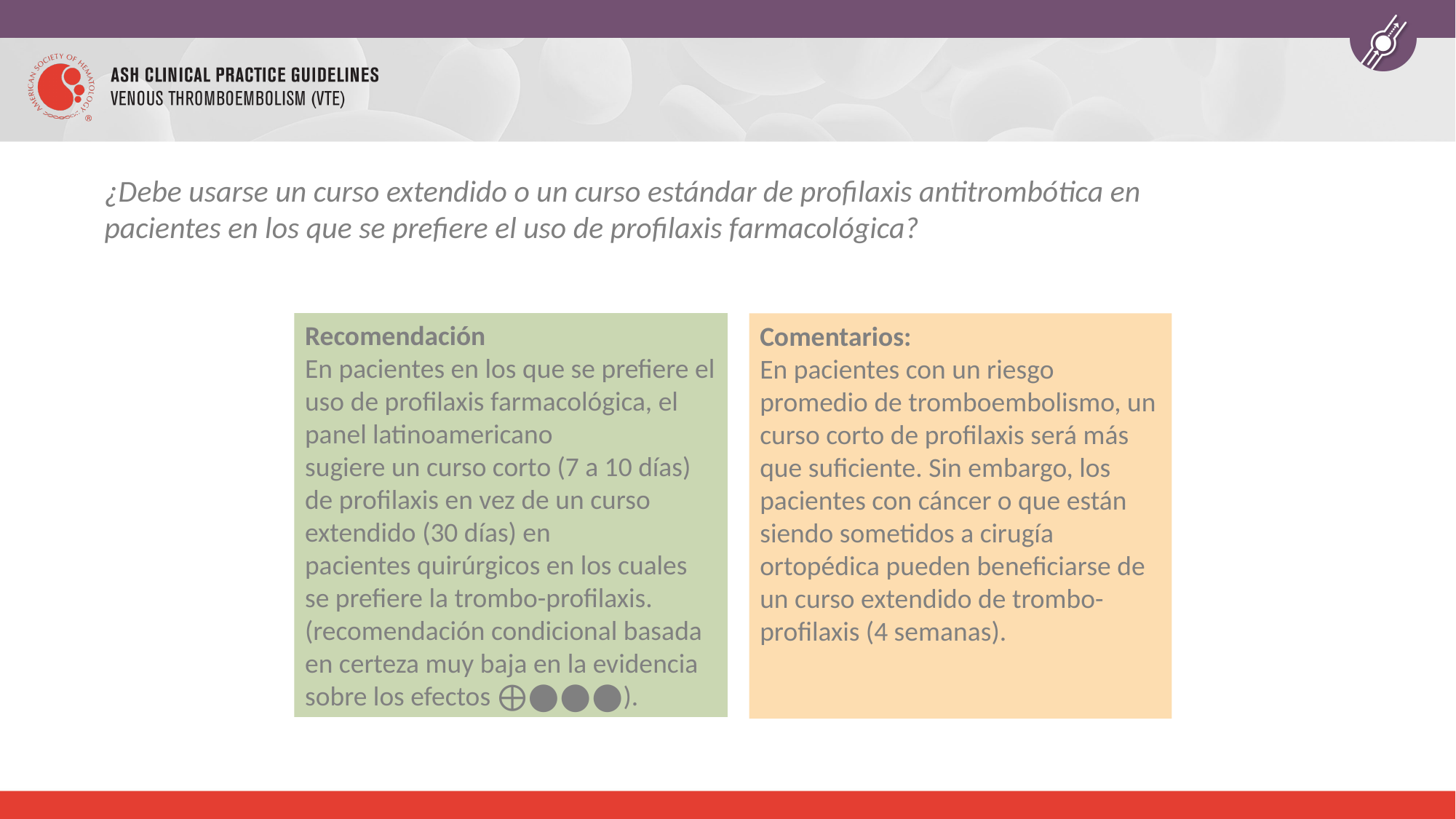

¿Debe usarse un curso extendido o un curso estándar de profilaxis antitrombótica en
pacientes en los que se prefiere el uso de profilaxis farmacológica?
Recomendación
En pacientes en los que se prefiere el uso de profilaxis farmacológica, el panel latinoamericano
sugiere un curso corto (7 a 10 días) de profilaxis en vez de un curso extendido (30 días) en
pacientes quirúrgicos en los cuales se prefiere la trombo-profilaxis.
(recomendación condicional basada en certeza muy baja en la evidencia sobre los efectos ⨁◯◯◯).
Comentarios:
En pacientes con un riesgo promedio de tromboembolismo, un curso corto de profilaxis será más que suficiente. Sin embargo, los pacientes con cáncer o que están siendo sometidos a cirugía ortopédica pueden beneficiarse de un curso extendido de trombo-profilaxis (4 semanas).